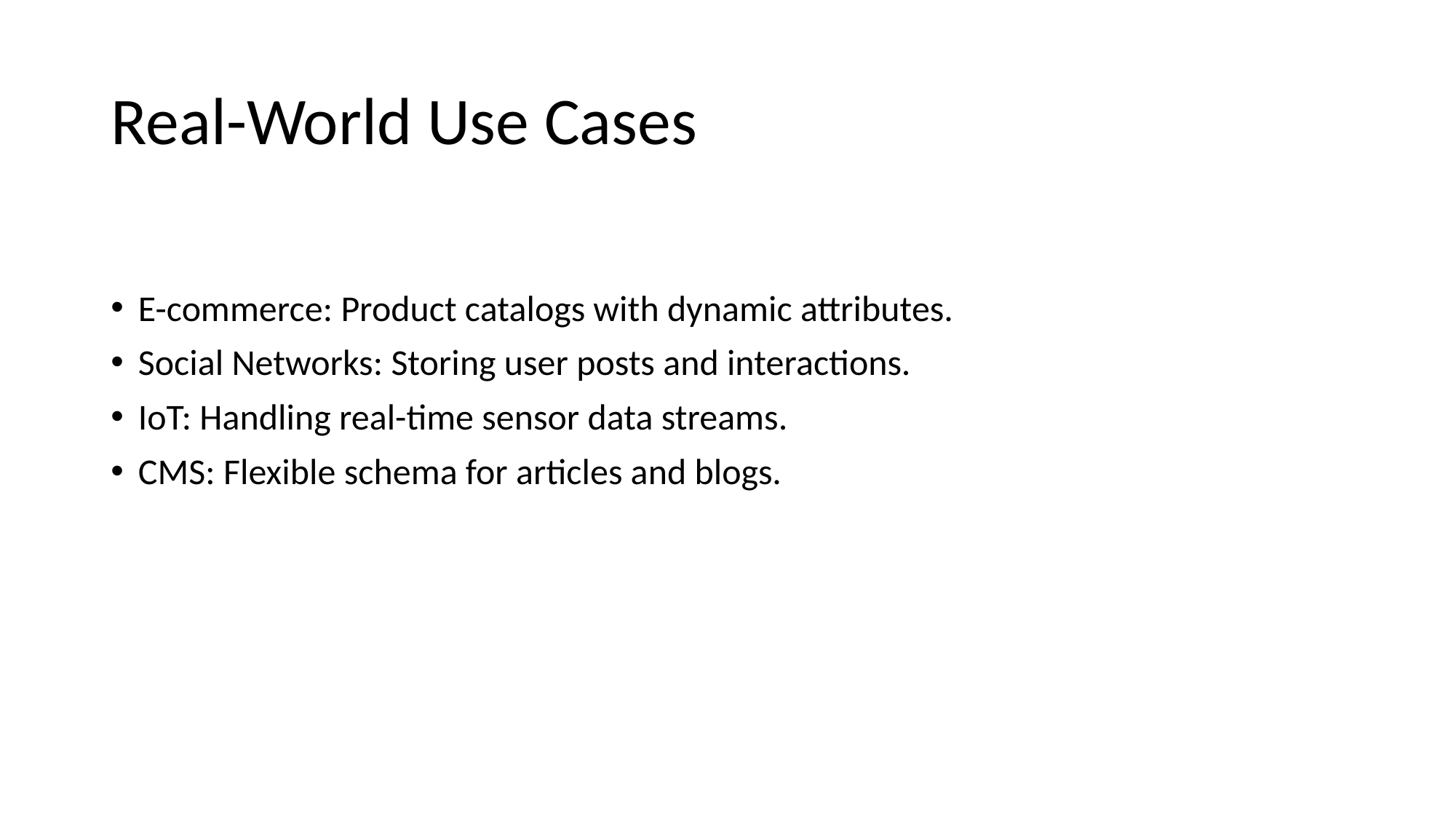

# Real-World Use Cases

E-commerce: Product catalogs with dynamic attributes.
Social Networks: Storing user posts and interactions.
IoT: Handling real-time sensor data streams.
CMS: Flexible schema for articles and blogs.